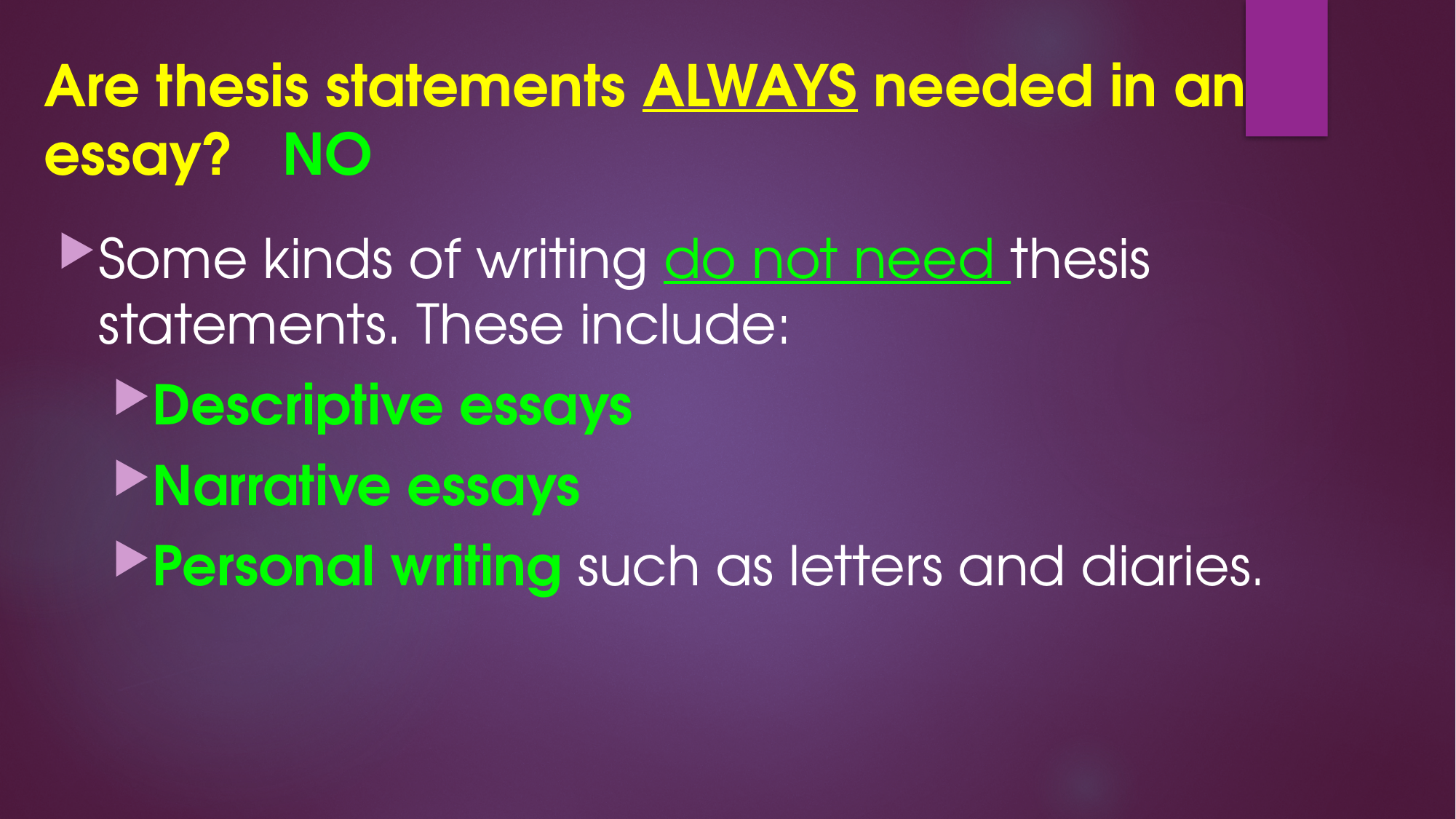

# Are thesis statements ALWAYS needed in an essay?   NO
Some kinds of writing do not need thesis statements. These include:
Descriptive essays
Narrative essays
Personal writing such as letters and diaries.